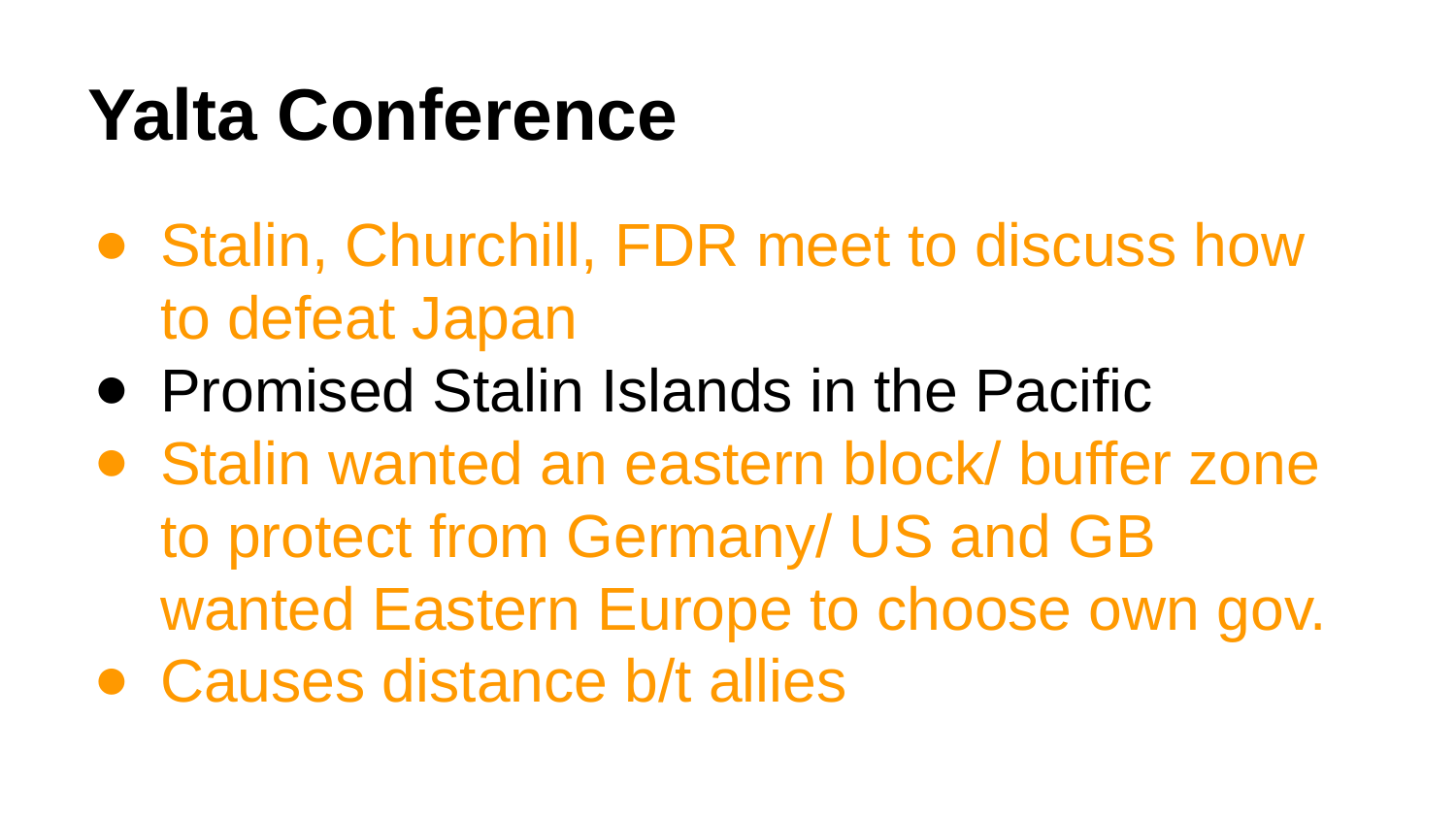

# Yalta Conference
Stalin, Churchill, FDR meet to discuss how to defeat Japan
Promised Stalin Islands in the Pacific
Stalin wanted an eastern block/ buffer zone to protect from Germany/ US and GB wanted Eastern Europe to choose own gov.
Causes distance b/t allies